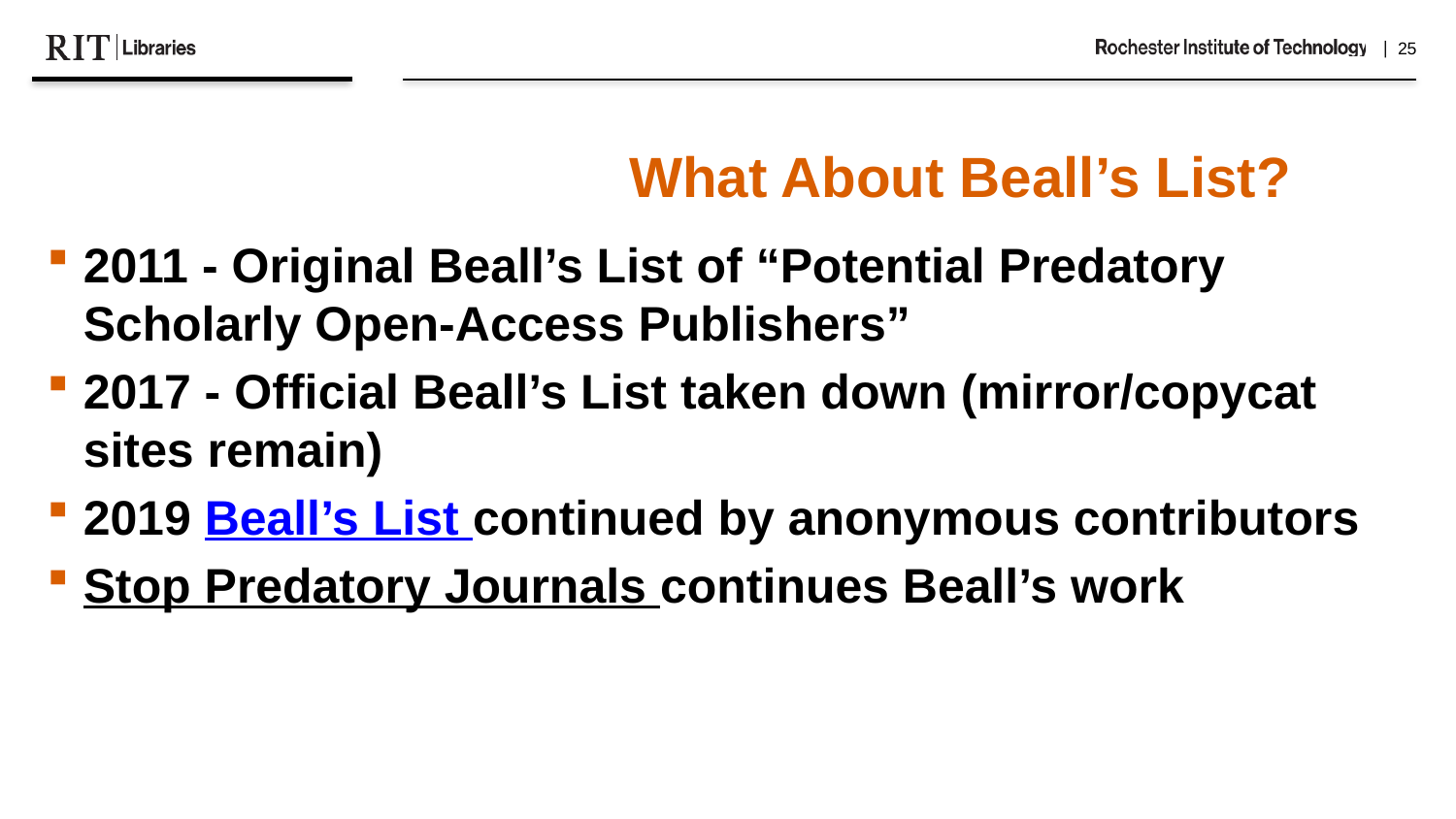

What About Beall’s List?
2011 - Original Beall’s List of “Potential Predatory Scholarly Open-Access Publishers”
2017 - Official Beall’s List taken down (mirror/copycat sites remain)
2019 Beall’s List continued by anonymous contributors
Stop Predatory Journals continues Beall’s work